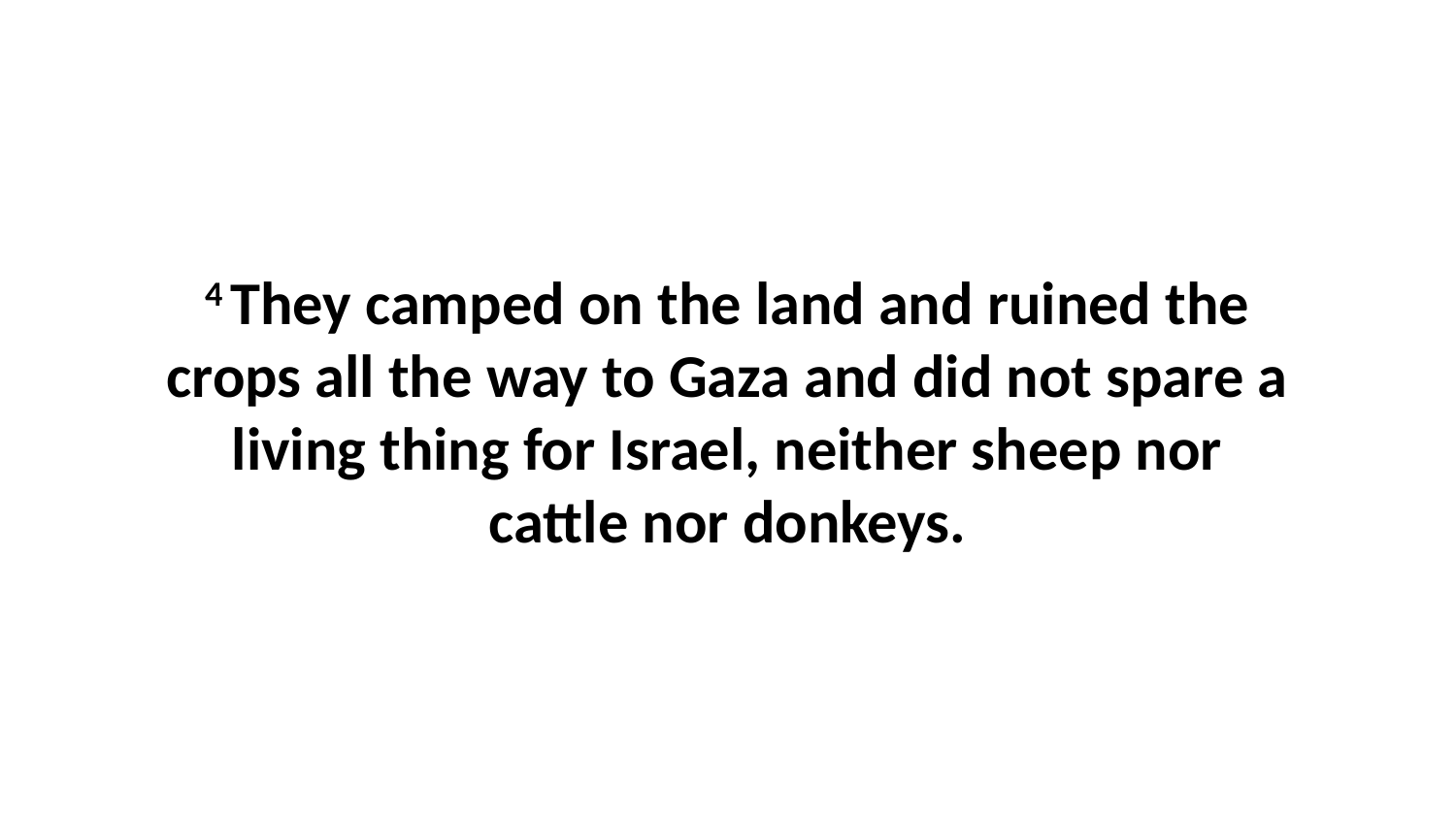

4 They camped on the land and ruined the crops all the way to Gaza and did not spare a living thing for Israel, neither sheep nor cattle nor donkeys.